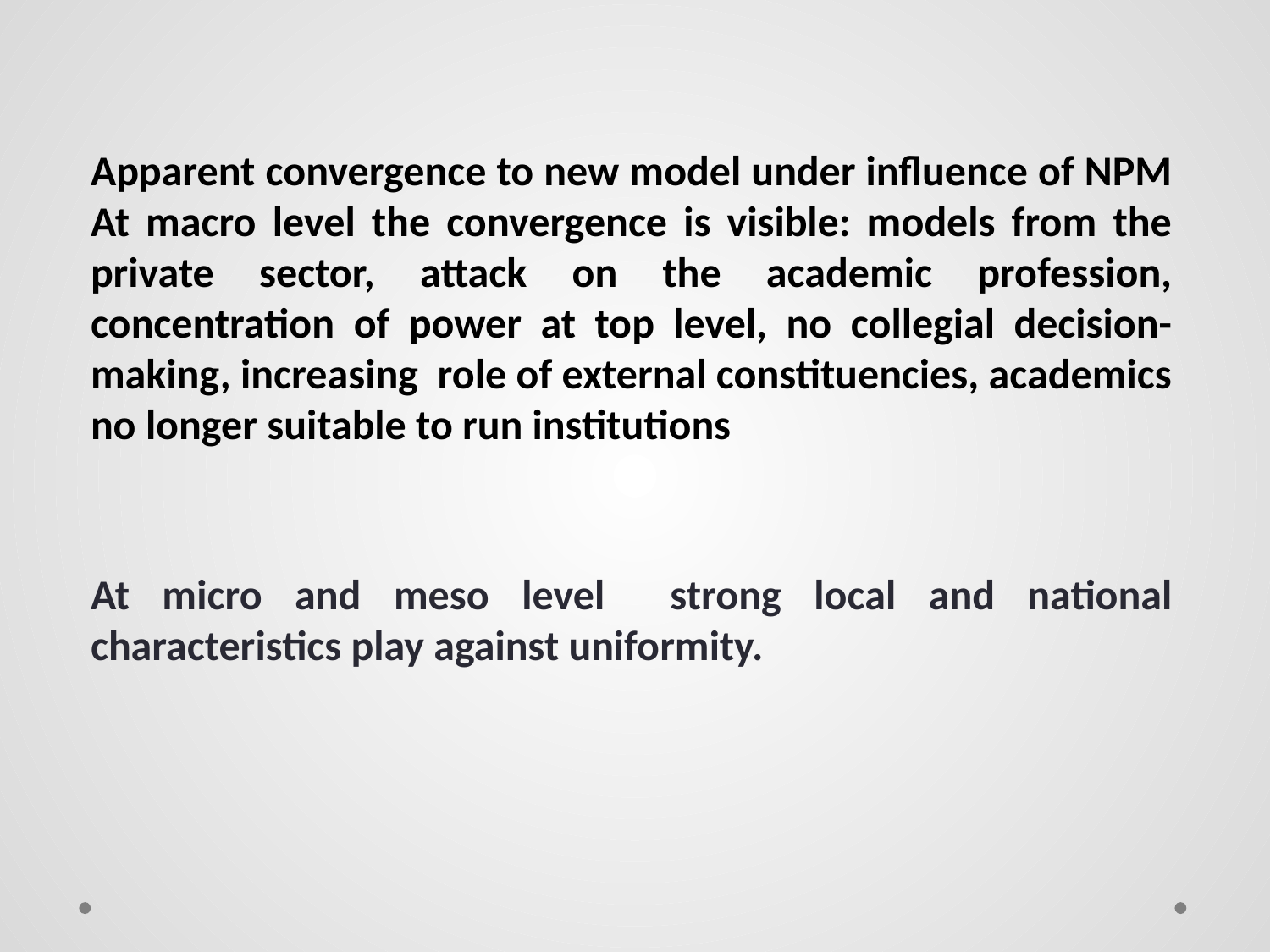

# Apparent convergence to new model under influence of NPM At macro level the convergence is visible: models from the private sector, attack on the academic profession, concentration of power at top level, no collegial decision-making, increasing  role of external constituencies, academics no longer suitable to run institutions
At micro and meso level  strong local and national characteristics play against uniformity.